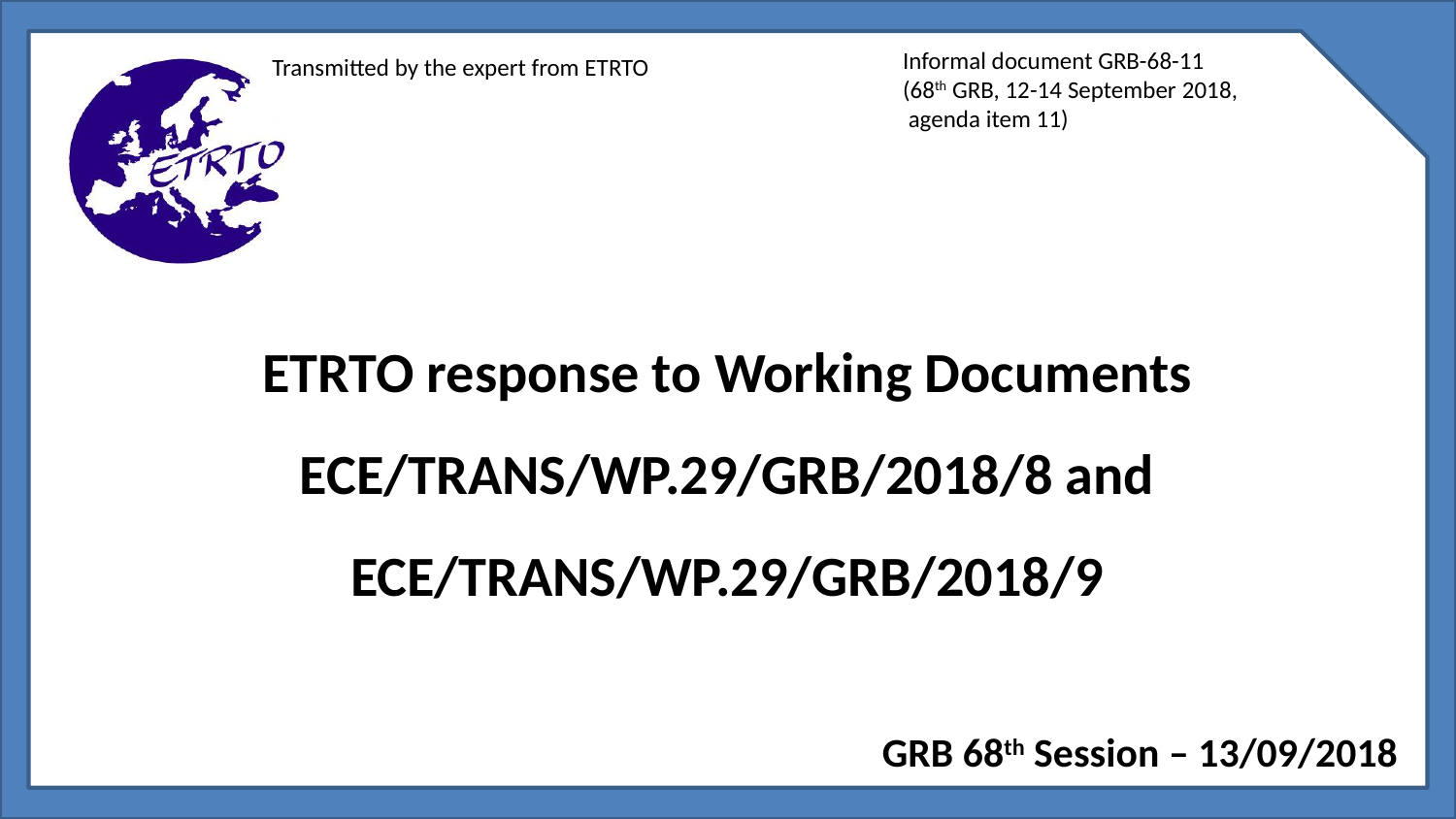

Informal document GRB-68-11
(68th GRB, 12-14 September 2018,
 agenda item 11)
Transmitted by the expert from ETRTO
ETRTO response to Working Documents
ECE/TRANS/WP.29/GRB/2018/8 and
ECE/TRANS/WP.29/GRB/2018/9
GRB 68th Session – 13/09/2018